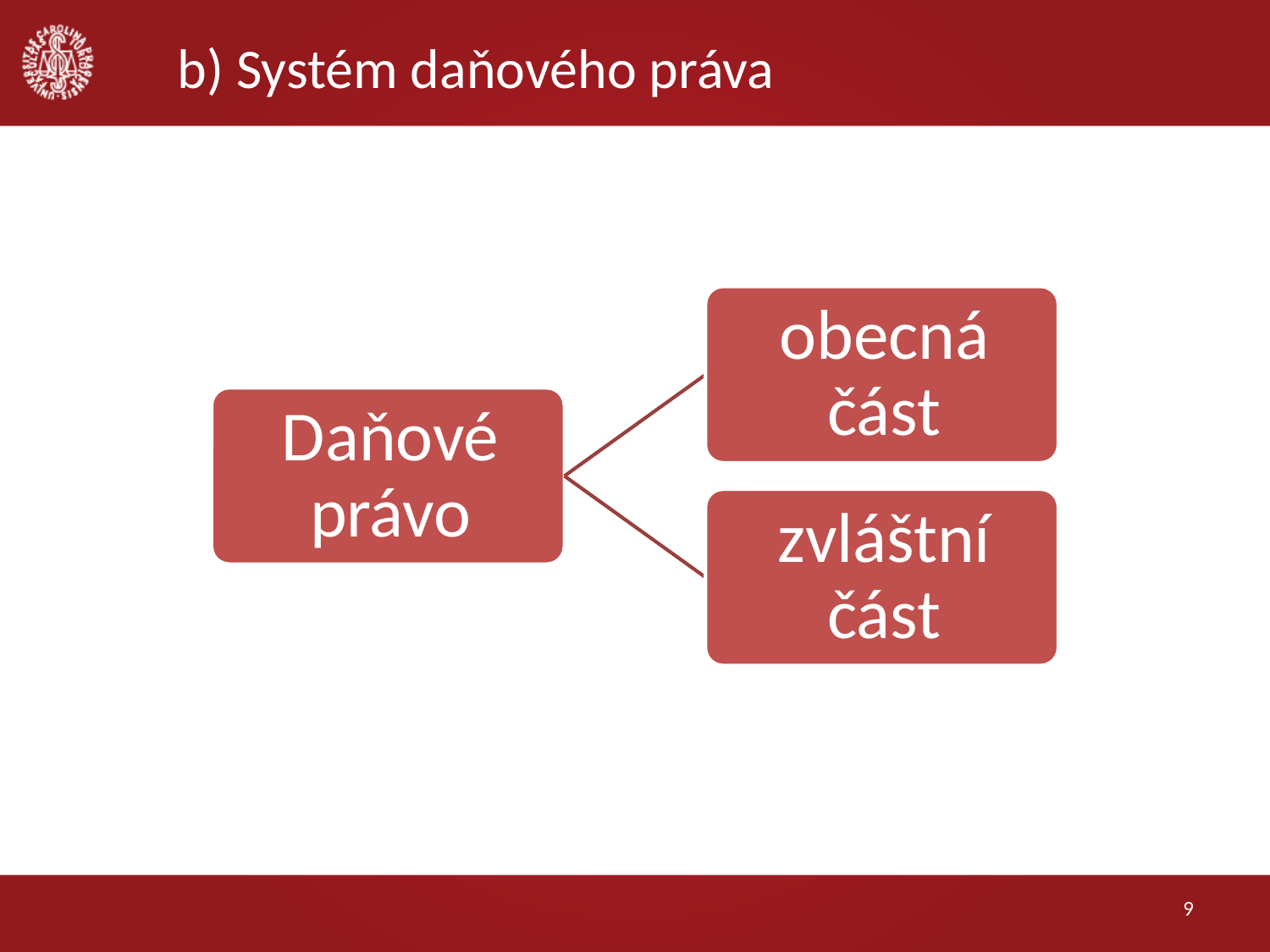

# b) Systém daňového práva

Daňové právo

obecná část

zvláštní část
9